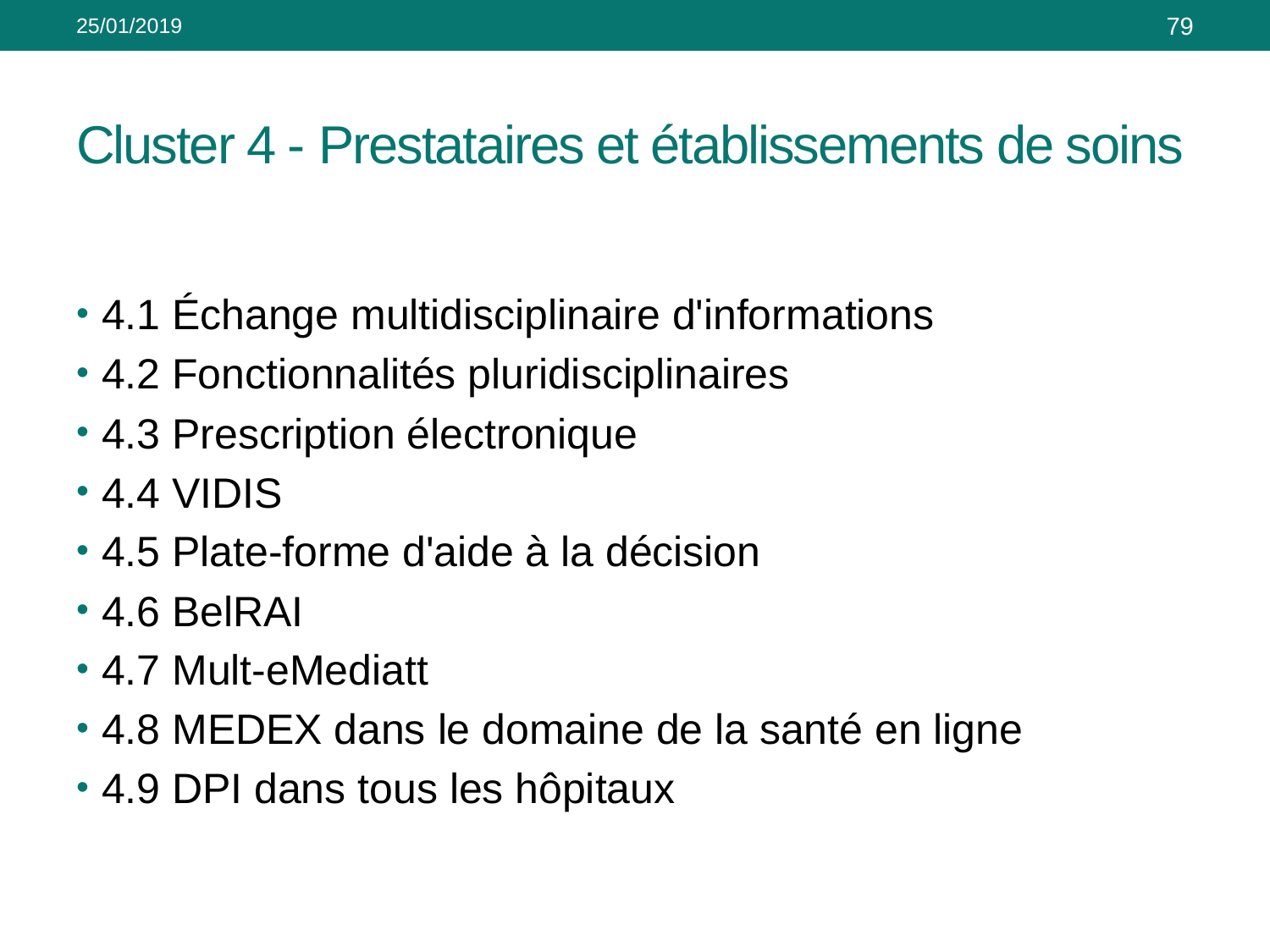

25/01/2019
79
# Cluster 4 - Prestataires et établissements de soins

4.1 Échange multidisciplinaire d'informations
4.2 Fonctionnalités pluridisciplinaires
4.3 Prescription électronique
4.4 VIDIS
4.5 Plate-forme d'aide à la décision
4.6 BelRAI
4.7 Mult-eMediatt
4.8 MEDEX dans le domaine de la santé en ligne
4.9 DPI dans tous les hôpitaux